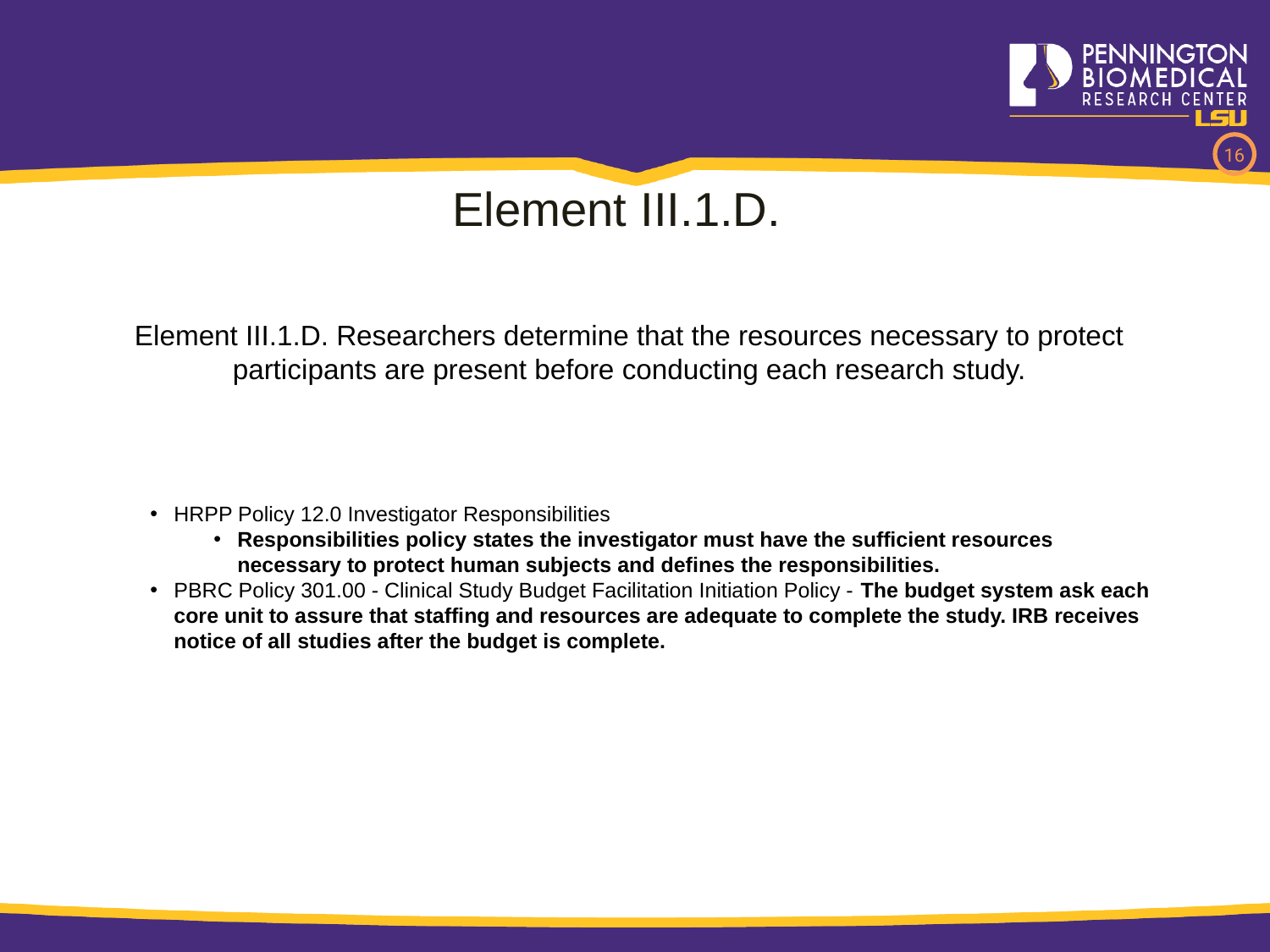

16
Element III.1.D.

Element III.1.D. Researchers determine that the resources necessary to protect participants are present before conducting each research study.
HRPP Policy 12.0 Investigator Responsibilities
Responsibilities policy states the investigator must have the sufficient resources necessary to protect human subjects and defines the responsibilities.
PBRC Policy 301.00 - Clinical Study Budget Facilitation Initiation Policy - The budget system ask each core unit to assure that staffing and resources are adequate to complete the study. IRB receives notice of all studies after the budget is complete.